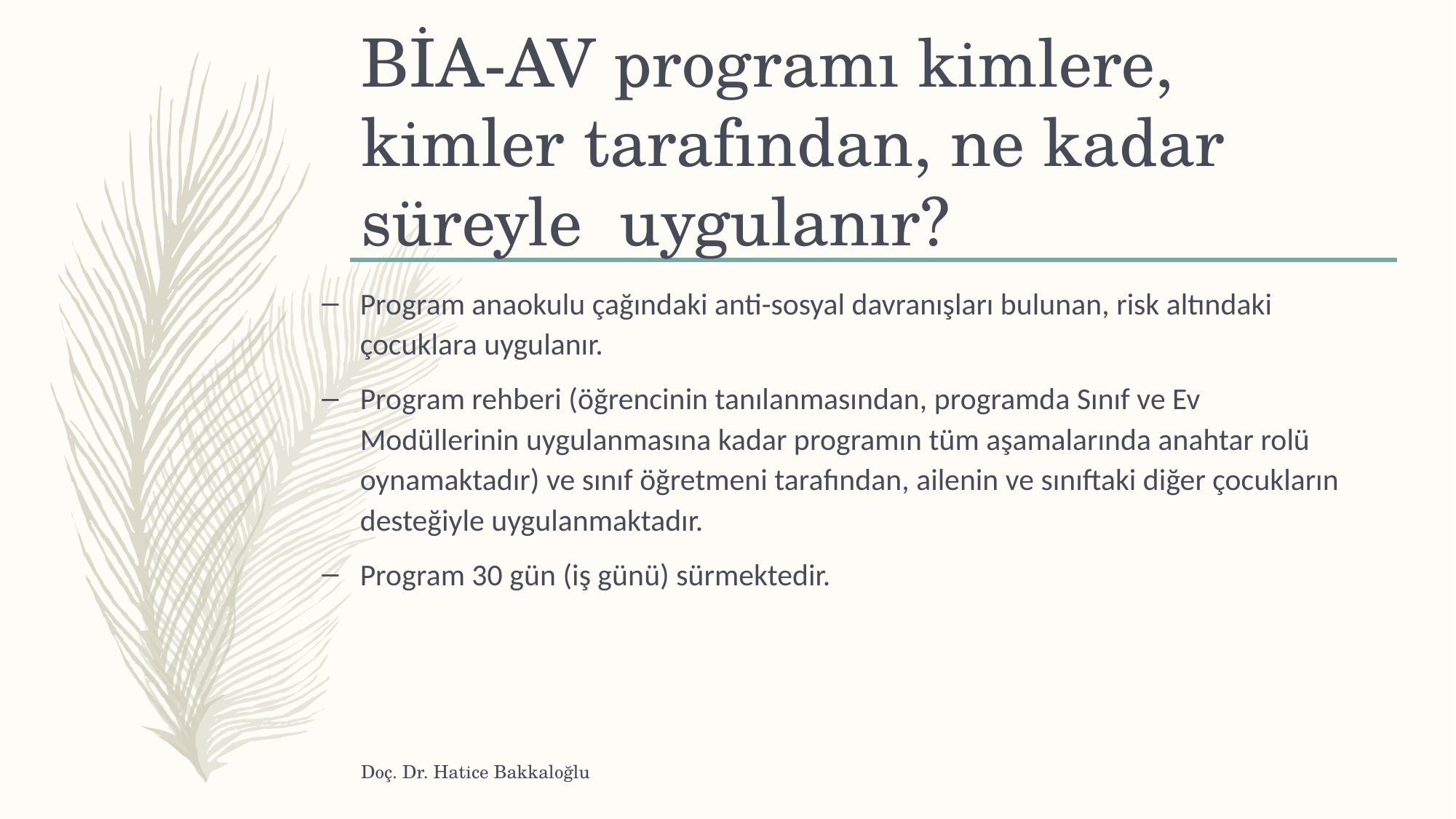

# BİA-AV programı kimlere, kimler tarafından, ne kadar süreyle  uygulanır?
Program anaokulu çağındaki anti-sosyal davranışları bulunan, risk altındaki çocuklara uygulanır.
Program rehberi (öğrencinin tanılanmasından, programda Sınıf ve Ev Modüllerinin uygulanmasına kadar programın tüm aşamalarında anahtar rolü oynamaktadır) ve sınıf öğretmeni tarafından, ailenin ve sınıftaki diğer çocukların desteğiyle uygulanmaktadır.
Program 30 gün (iş günü) sürmektedir.
Doç. Dr. Hatice Bakkaloğlu